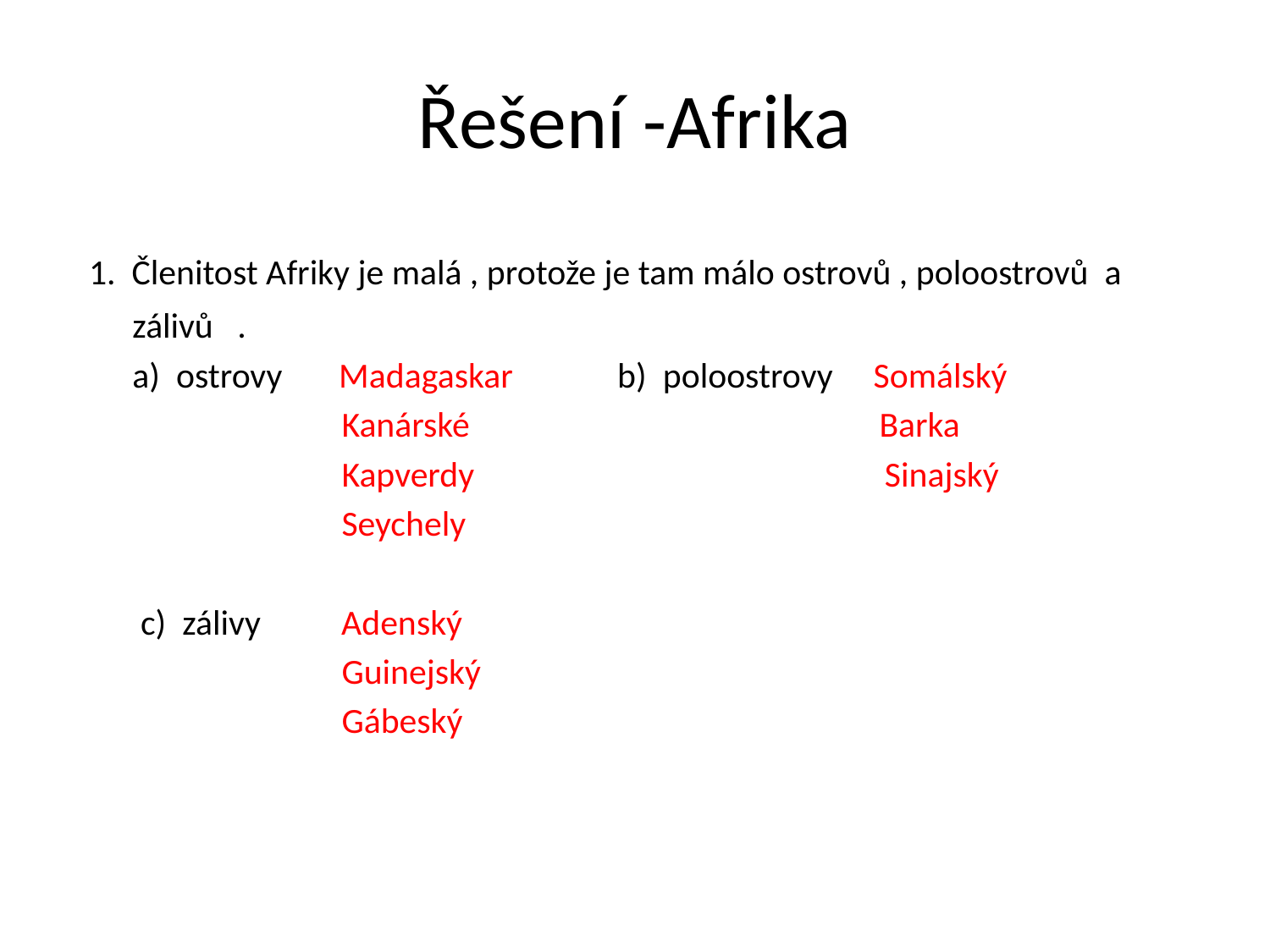

# Řešení -Afrika
 1.  Členitost Afriky je malá , protože je tam málo ostrovů , poloostrovů  a
       zálivů   .
       a)  ostrovy       Madagaskar             b)  poloostrovy     Somálský
                                 Kanárské                                                   Barka
                                 Kapverdy                                                   Sinajský
                                 Seychely

        c)  zálivy          Adenský
                                 Guinejský
                                 Gábeský